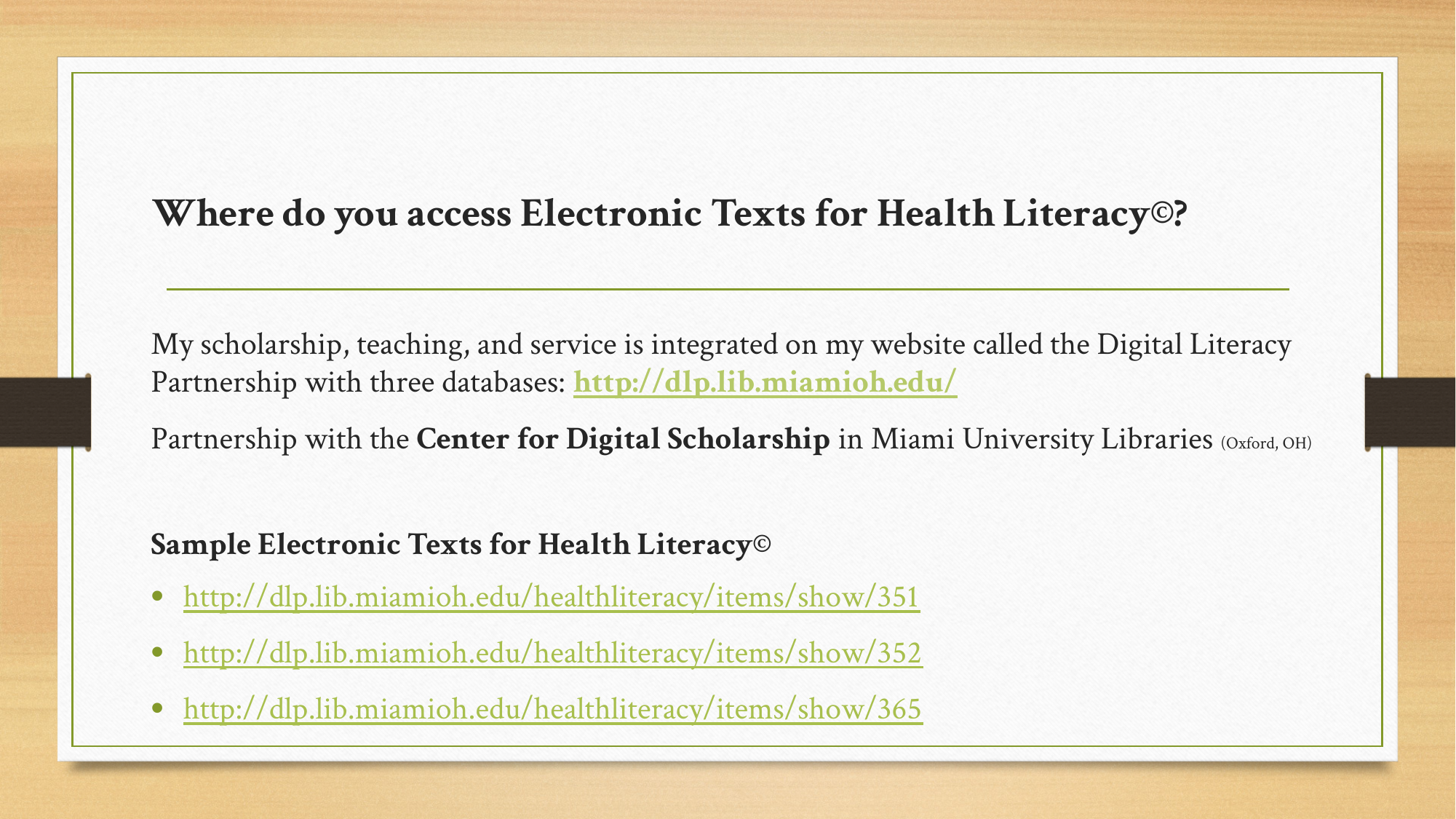

# Where do you access Electronic Texts for Health Literacy©?
My scholarship, teaching, and service is integrated on my website called the Digital Literacy Partnership with three databases: http://dlp.lib.miamioh.edu/
Partnership with the Center for Digital Scholarship in Miami University Libraries (Oxford, OH)

Sample Electronic Texts for Health Literacy©
http://dlp.lib.miamioh.edu/healthliteracy/items/show/351
http://dlp.lib.miamioh.edu/healthliteracy/items/show/352
http://dlp.lib.miamioh.edu/healthliteracy/items/show/365